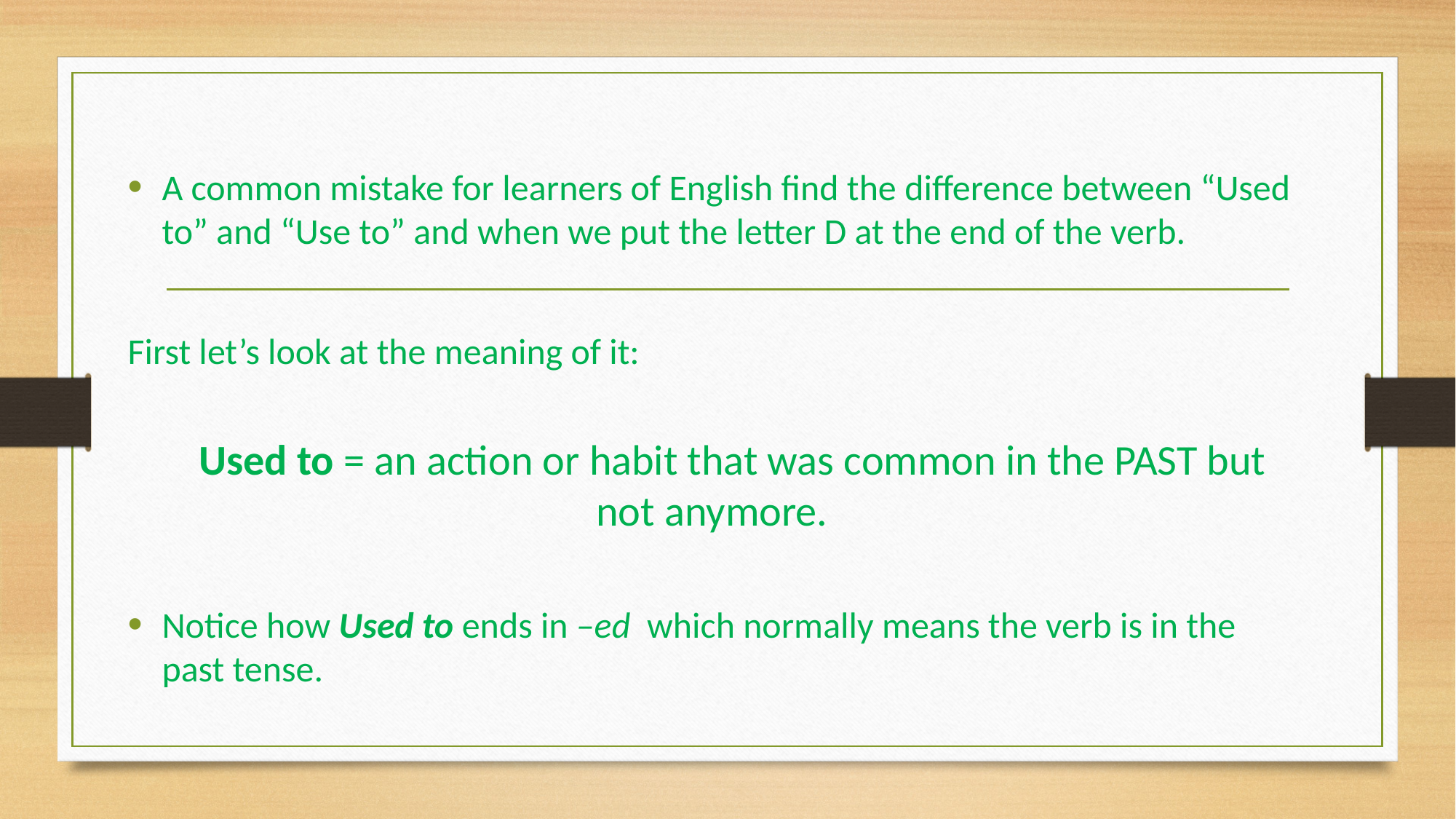

A common mistake for learners of English find the difference between “Used to” and “Use to” and when we put the letter D at the end of the verb.

First let’s look at the meaning of it:
     Used to = an action or habit that was common in the PAST but not anymore.
Notice how Used to ends in –ed  which normally means the verb is in the past tense.